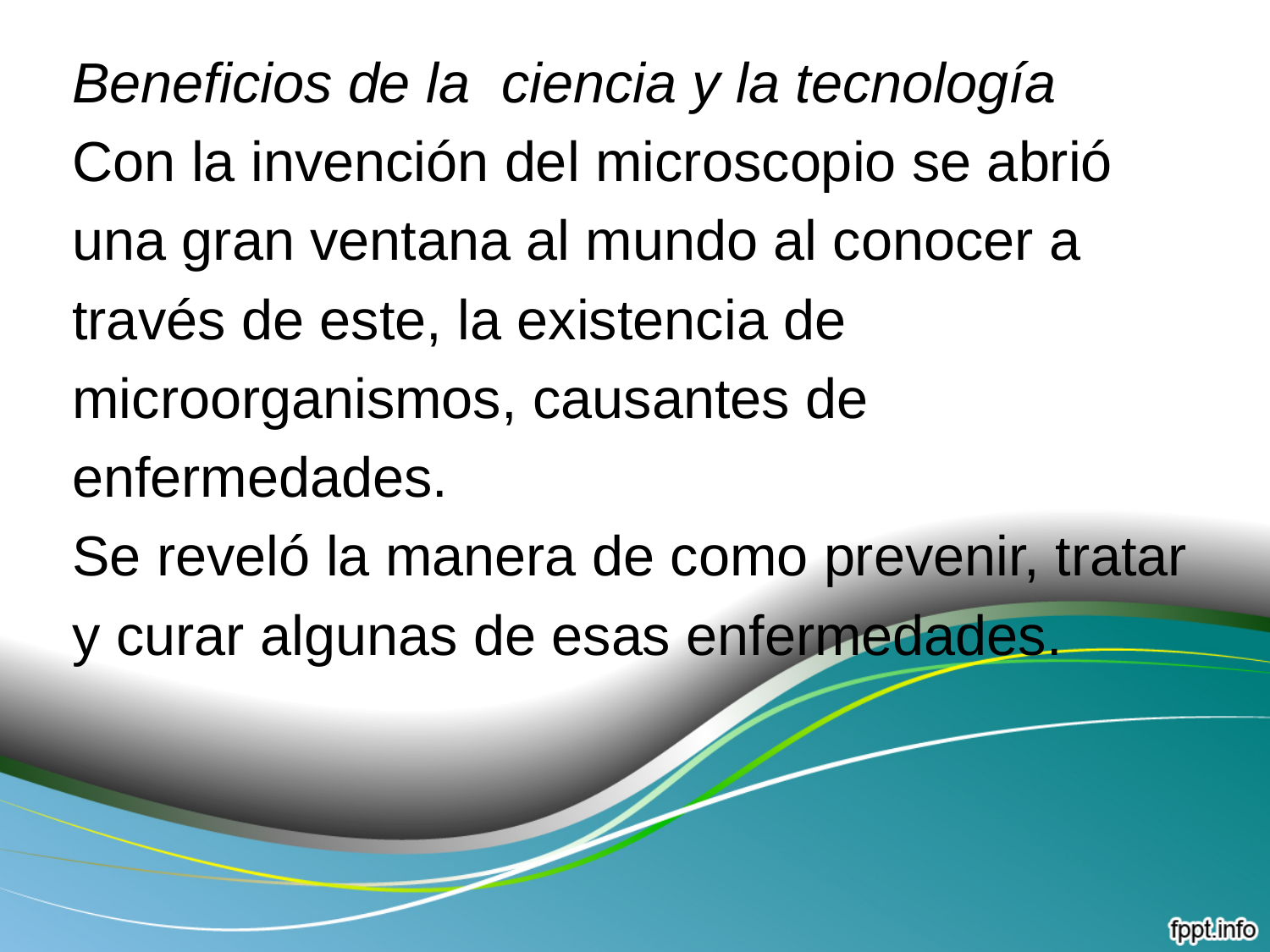

Beneficios de la  ciencia y la tecnología
Con la invención del microscopio se abrió
una gran ventana al mundo al conocer a
través de este, la existencia de
microorganismos, causantes de
enfermedades.
Se reveló la manera de como prevenir, tratar
y curar algunas de esas enfermedades.